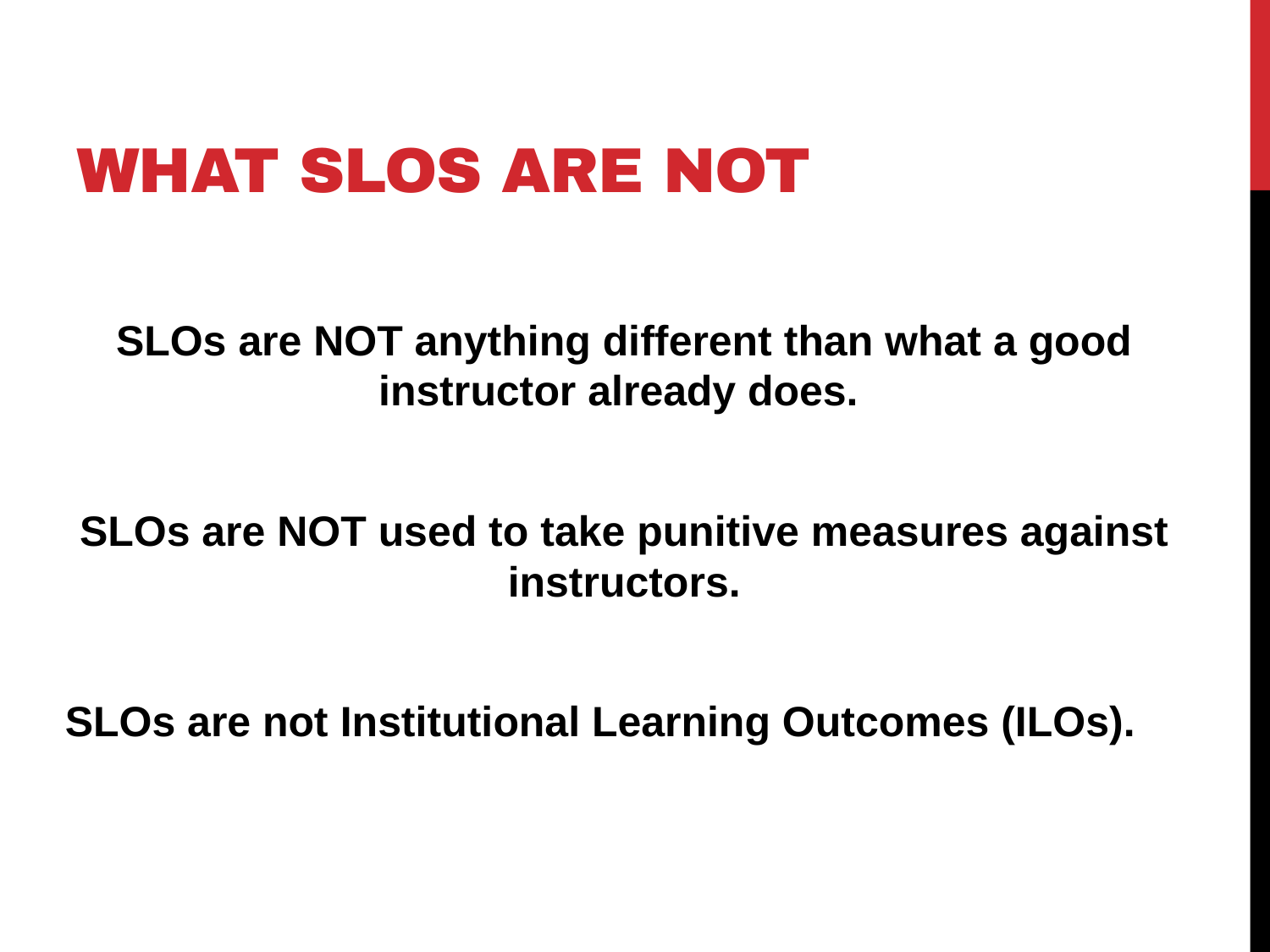

# What SLOs Are NOT
SLOs are NOT anything different than what a good instructor already does.

SLOs are NOT used to take punitive measures against instructors.

SLOs are not Institutional Learning Outcomes (ILOs).